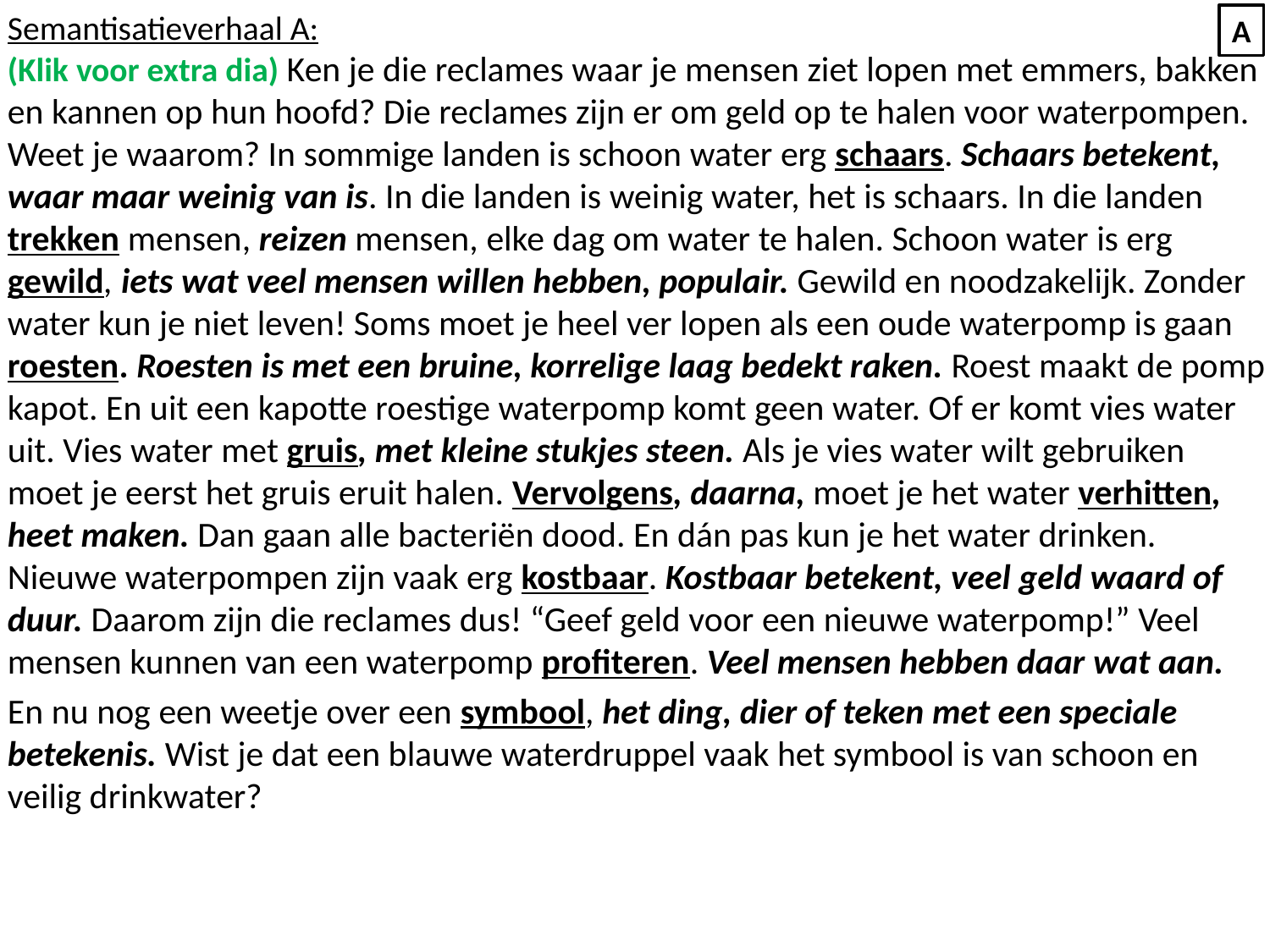

Semantisatieverhaal A:
(Klik voor extra dia) Ken je die reclames waar je mensen ziet lopen met emmers, bakken en kannen op hun hoofd? Die reclames zijn er om geld op te halen voor waterpompen. Weet je waarom? In sommige landen is schoon water erg schaars. Schaars betekent, waar maar weinig van is. In die landen is weinig water, het is schaars. In die landen trekken mensen, reizen mensen, elke dag om water te halen. Schoon water is erg gewild, iets wat veel mensen willen hebben, populair. Gewild en noodzakelijk. Zonder water kun je niet leven! Soms moet je heel ver lopen als een oude waterpomp is gaan  roesten. Roesten is met een bruine, korrelige laag bedekt raken. Roest maakt de pomp kapot. En uit een kapotte roestige waterpomp komt geen water. Of er komt vies water uit. Vies water met gruis, met kleine stukjes steen. Als je vies water wilt gebruiken moet je eerst het gruis eruit halen. Vervolgens, daarna, moet je het water verhitten, heet maken. Dan gaan alle bacteriën dood. En dán pas kun je het water drinken. Nieuwe waterpompen zijn vaak erg kostbaar. Kostbaar betekent, veel geld waard of duur. Daarom zijn die reclames dus! “Geef geld voor een nieuwe waterpomp!” Veel mensen kunnen van een waterpomp profiteren. Veel mensen hebben daar wat aan.
En nu nog een weetje over een symbool, het ding, dier of teken met een speciale betekenis. Wist je dat een blauwe waterdruppel vaak het symbool is van schoon en veilig drinkwater?

A